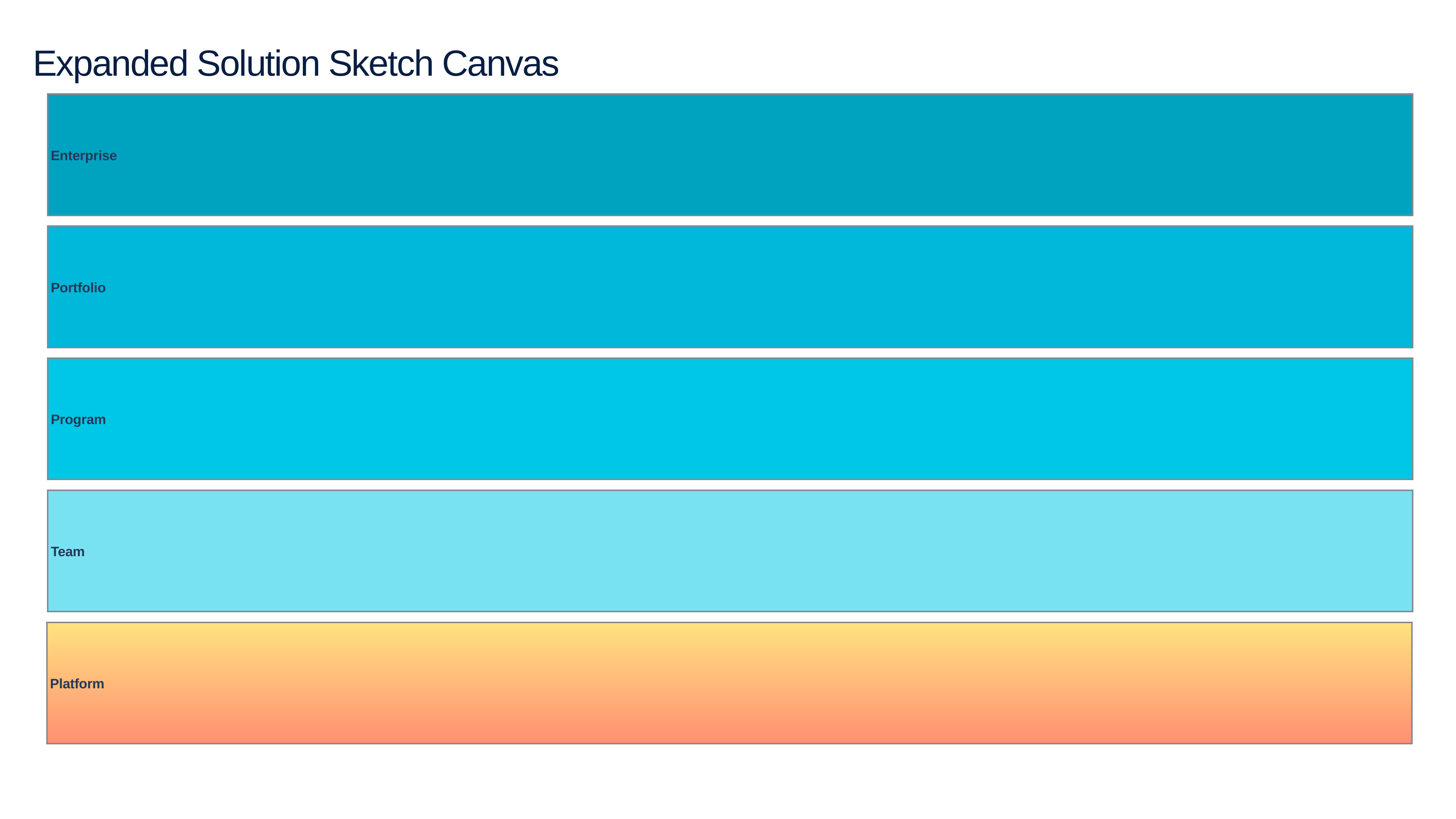

Expanded Solution Sketch Canvas
Enterprise
Portfolio
Program
Team
Platform